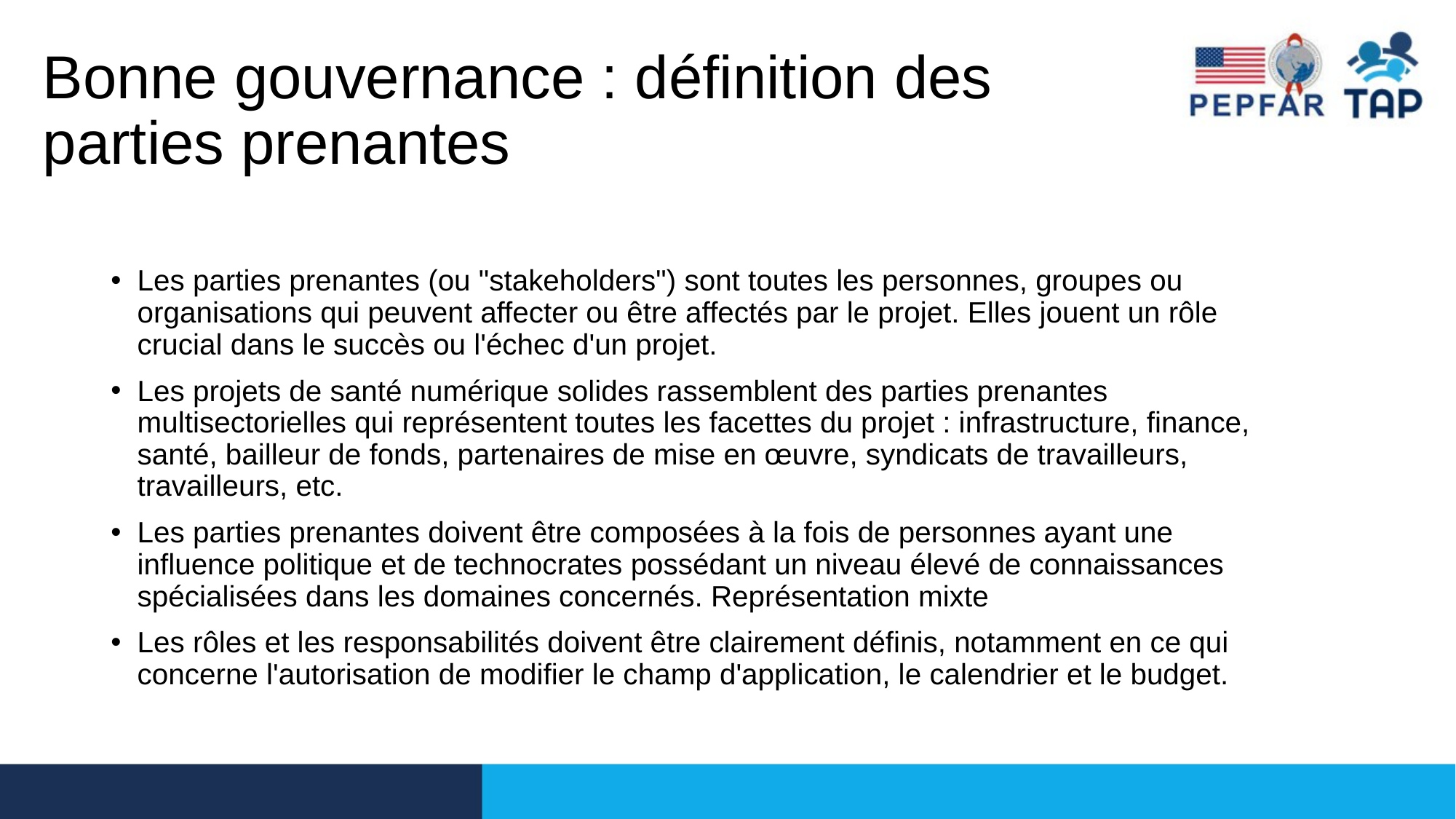

# Bonne gouvernance : définition des parties prenantes
Les parties prenantes (ou "stakeholders") sont toutes les personnes, groupes ou organisations qui peuvent affecter ou être affectés par le projet. Elles jouent un rôle crucial dans le succès ou l'échec d'un projet.
Les projets de santé numérique solides rassemblent des parties prenantes multisectorielles qui représentent toutes les facettes du projet : infrastructure, finance, santé, bailleur de fonds, partenaires de mise en œuvre, syndicats de travailleurs, travailleurs, etc.
Les parties prenantes doivent être composées à la fois de personnes ayant une influence politique et de technocrates possédant un niveau élevé de connaissances spécialisées dans les domaines concernés. Représentation mixte
Les rôles et les responsabilités doivent être clairement définis, notamment en ce qui concerne l'autorisation de modifier le champ d'application, le calendrier et le budget.